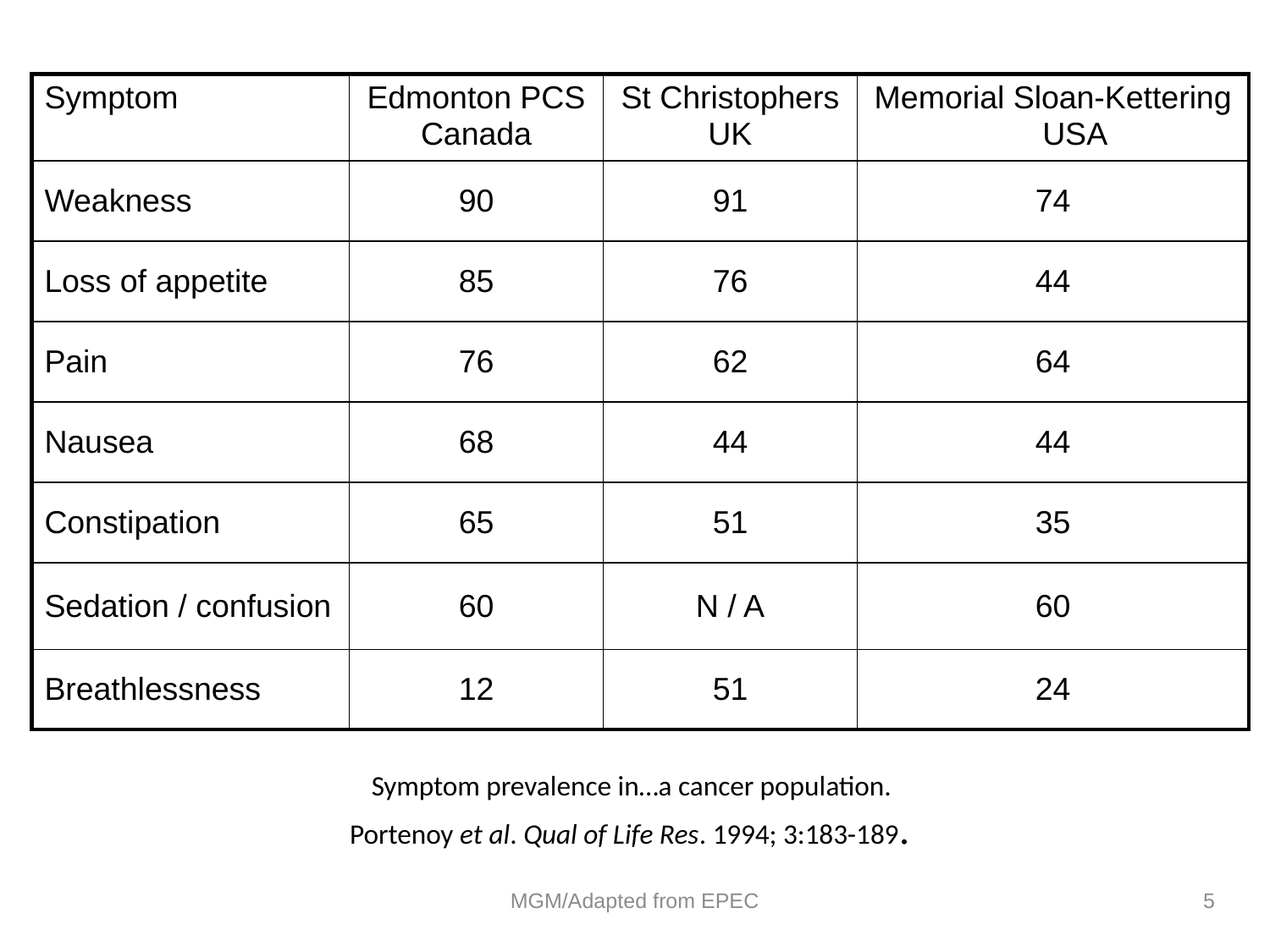

| Symptom | Edmonton PCS Canada | St Christophers UK | Memorial Sloan-Kettering USA |
| --- | --- | --- | --- |
| Weakness | 90 | 91 | 74 |
| Loss of appetite | 85 | 76 | 44 |
| Pain | 76 | 62 | 64 |
| Nausea | 68 | 44 | 44 |
| Constipation | 65 | 51 | 35 |
| Sedation / confusion | 60 | N / A | 60 |
| Breathlessness | 12 | 51 | 24 |
Symptom prevalence in…a cancer population.
Portenoy et al. Qual of Life Res. 1994; 3:183-189.
MGM/Adapted from EPEC
5